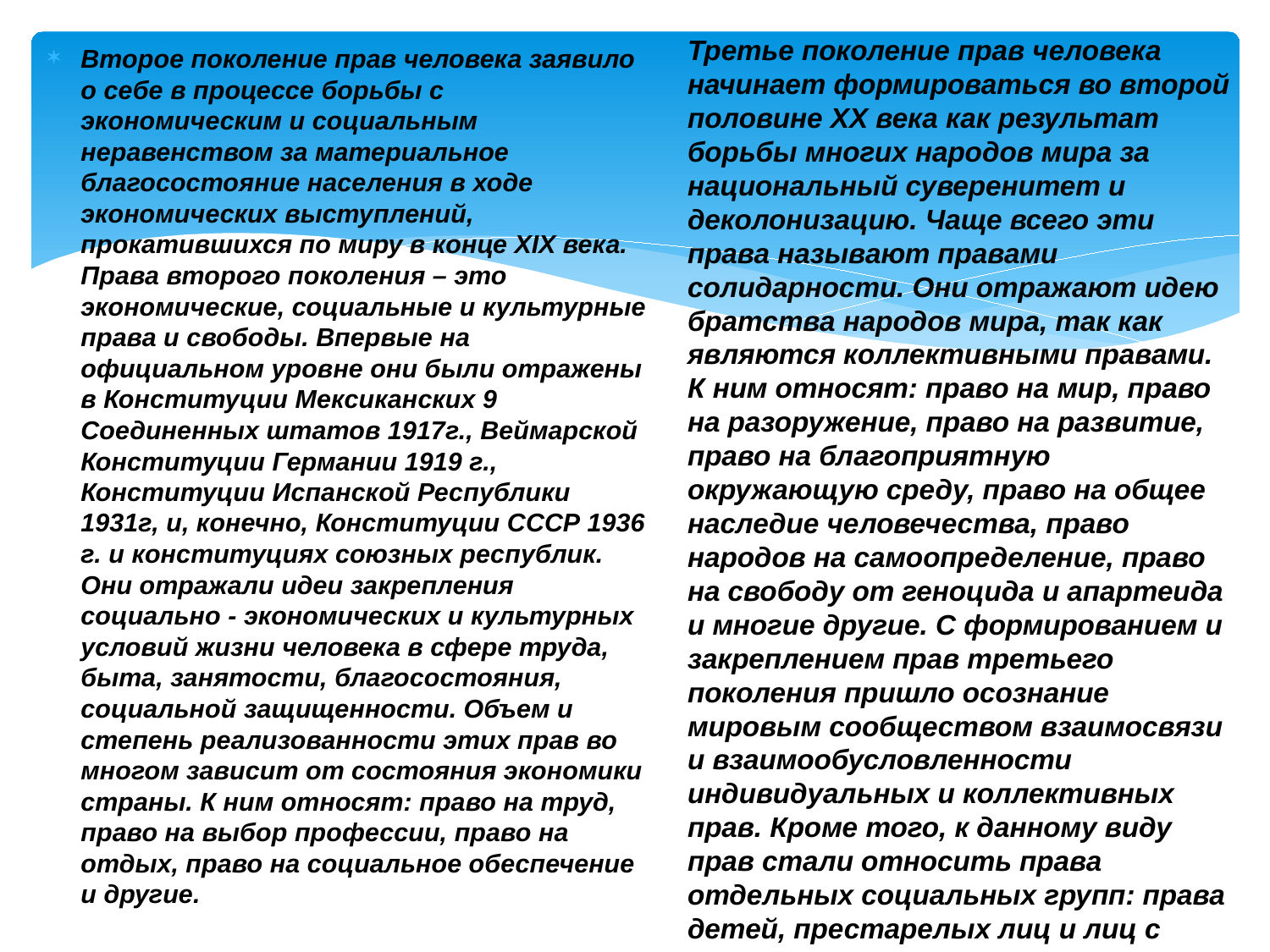

Третье поколение прав человека начинает формироваться во второй половине XX века как результат борьбы многих народов мира за национальный суверенитет и деколонизацию. Чаще всего эти права называют правами солидарности. Они отражают идею братства народов мира, так как являются коллективными правами. К ним относят: право на мир, право на разоружение, право на развитие, право на благоприятную окружающую среду, право на общее наследие человечества, право народов на самоопределение, право на свободу от геноцида и апартеида и многие другие. С формированием и закреплением прав третьего поколения пришло осознание мировым сообществом взаимосвязи и взаимообусловленности индивидуальных и коллективных прав. Кроме того, к данному виду прав стали относить права отдельных социальных групп: права детей, престарелых лиц и лиц с ограниченными возможностями, женщин, бездомных, безработных и т.п.
Второе поколение прав человека заявило о себе в процессе борьбы с экономическим и социальным неравенством за материальное благосостояние населения в ходе экономических выступлений, прокатившихся по миру в конце XIX века. Права второго поколения – это экономические, социальные и культурные права и свободы. Впервые на официальном уровне они были отражены в Конституции Мексиканских 9 Соединенных штатов 1917г., Веймарской Конституции Германии 1919 г., Конституции Испанской Республики 1931г, и, конечно, Конституции СССР 1936 г. и конституциях союзных республик. Они отражали идеи закрепления социально - экономических и культурных условий жизни человека в сфере труда, быта, занятости, благосостояния, социальной защищенности. Объем и степень реализованности этих прав во многом зависит от состояния экономики страны. К ним относят: право на труд, право на выбор профессии, право на отдых, право на социальное обеспечение и другие.